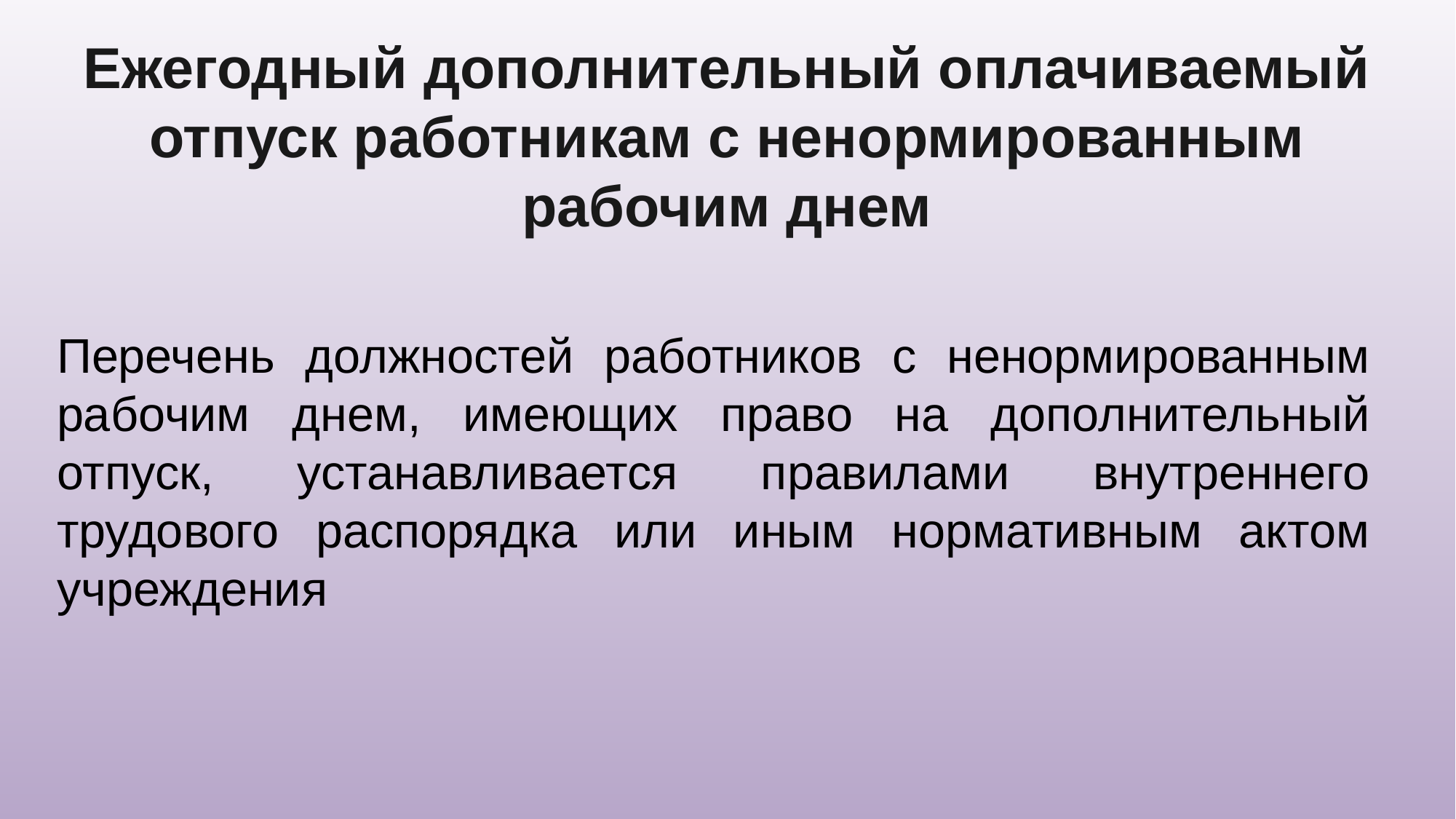

Ежегодный дополнительный оплачиваемый отпуск работникам с ненормированным рабочим днем
Перечень должностей работников с ненормированным рабочим днем, имеющих право на дополнительный отпуск, устанавливается правилами внутреннего трудового распорядка или иным нормативным актом учреждения